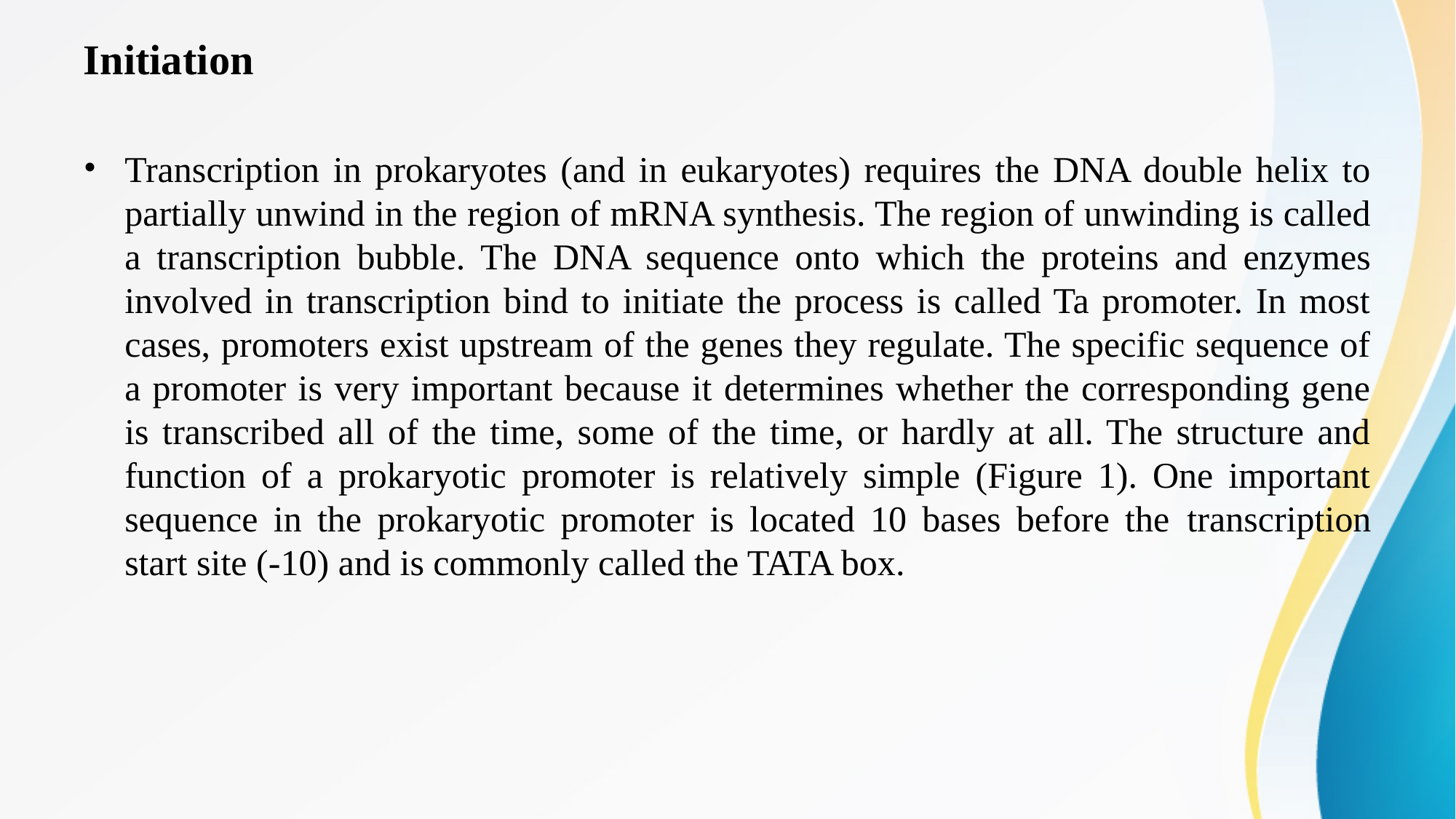

# Initiation
Transcription in prokaryotes (and in eukaryotes) requires the DNA double helix to partially unwind in the region of mRNA synthesis. The region of unwinding is called a transcription bubble. The DNA sequence onto which the proteins and enzymes involved in transcription bind to initiate the process is called Ta promoter. In most cases, promoters exist upstream of the genes they regulate. The specific sequence of a promoter is very important because it determines whether the corresponding gene is transcribed all of the time, some of the time, or hardly at all. The structure and function of a prokaryotic promoter is relatively simple (Figure 1). One important sequence in the prokaryotic promoter is located 10 bases before the transcription start site (-10) and is commonly called the TATA box.